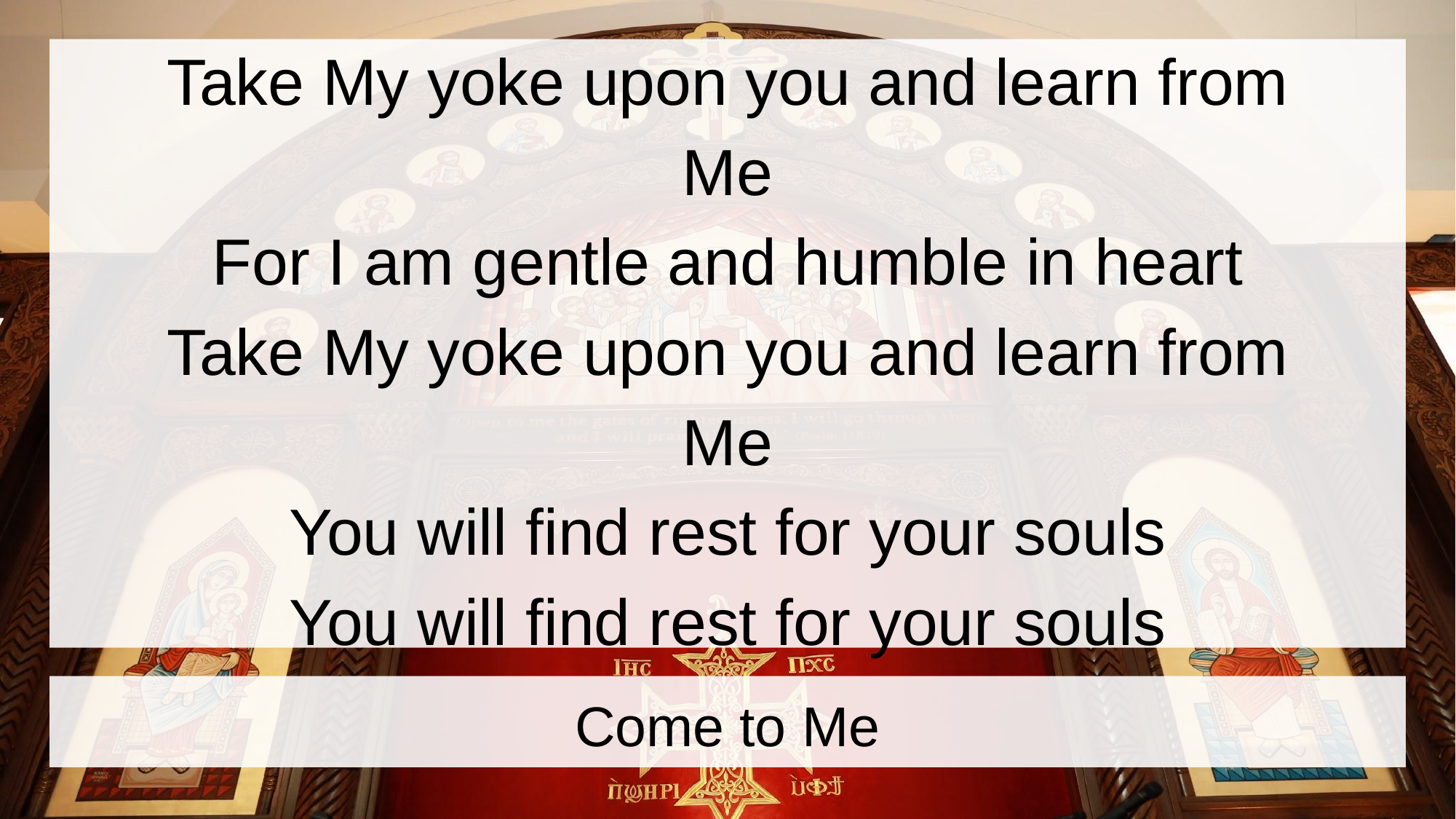

Take My yoke upon you and learn from
Me
For I am gentle and humble in heart
Take My yoke upon you and learn from
Me
You will find rest for your souls
You will find rest for your souls
# Come to Me